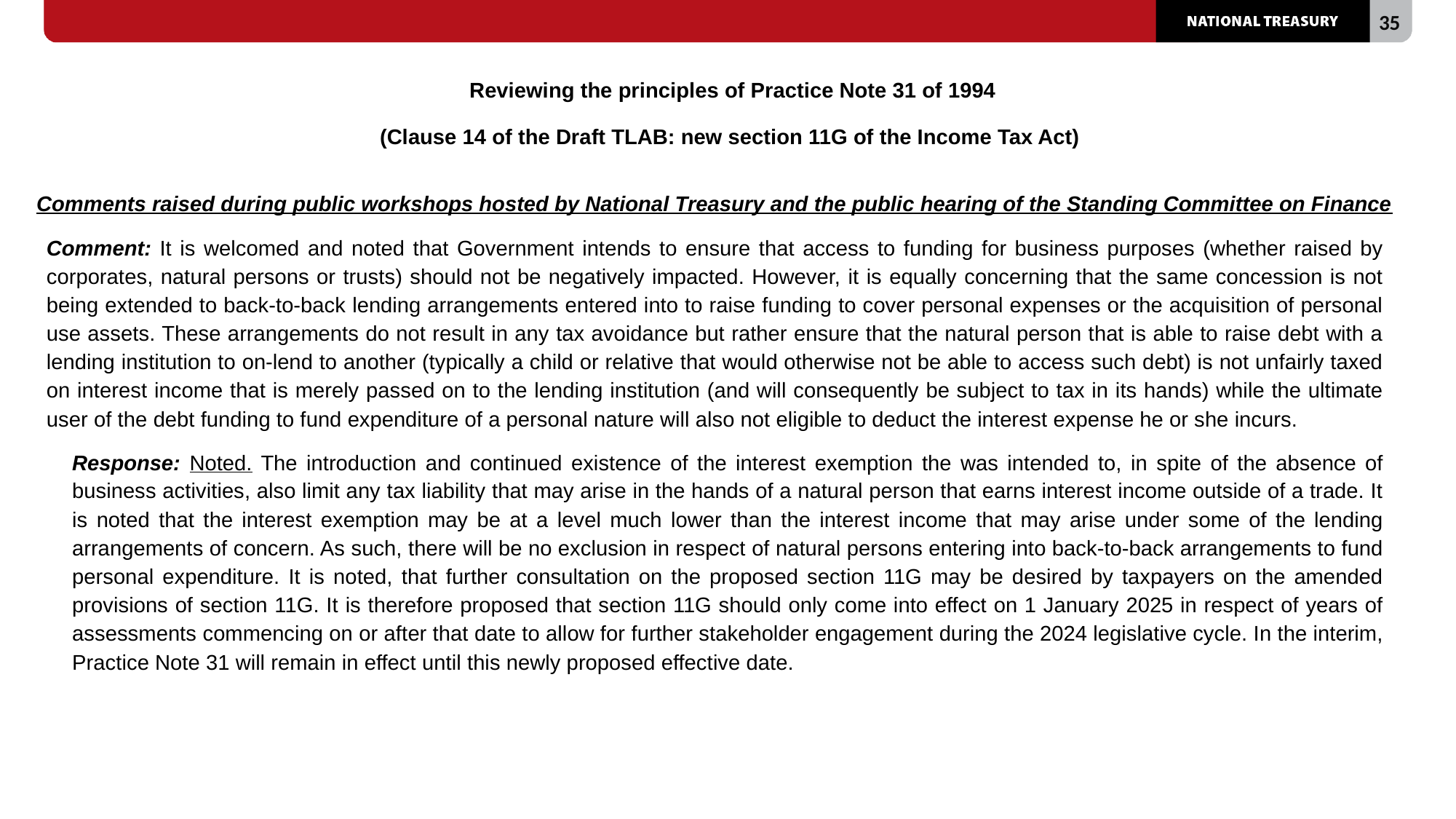

# Reviewing the principles of Practice Note 31 of 1994 (Clause 14 of the Draft TLAB: new section 11G of the Income Tax Act)
Comments raised during public workshops hosted by National Treasury and the public hearing of the Standing Committee on Finance
Comment: It is welcomed and noted that Government intends to ensure that access to funding for business purposes (whether raised by corporates, natural persons or trusts) should not be negatively impacted. However, it is equally concerning that the same concession is not being extended to back-to-back lending arrangements entered into to raise funding to cover personal expenses or the acquisition of personal use assets. These arrangements do not result in any tax avoidance but rather ensure that the natural person that is able to raise debt with a lending institution to on-lend to another (typically a child or relative that would otherwise not be able to access such debt) is not unfairly taxed on interest income that is merely passed on to the lending institution (and will consequently be subject to tax in its hands) while the ultimate user of the debt funding to fund expenditure of a personal nature will also not eligible to deduct the interest expense he or she incurs.
Response: Noted. The introduction and continued existence of the interest exemption the was intended to, in spite of the absence of business activities, also limit any tax liability that may arise in the hands of a natural person that earns interest income outside of a trade. It is noted that the interest exemption may be at a level much lower than the interest income that may arise under some of the lending arrangements of concern. As such, there will be no exclusion in respect of natural persons entering into back-to-back arrangements to fund personal expenditure. It is noted, that further consultation on the proposed section 11G may be desired by taxpayers on the amended provisions of section 11G. It is therefore proposed that section 11G should only come into effect on 1 January 2025 in respect of years of assessments commencing on or after that date to allow for further stakeholder engagement during the 2024 legislative cycle. In the interim, Practice Note 31 will remain in effect until this newly proposed effective date.